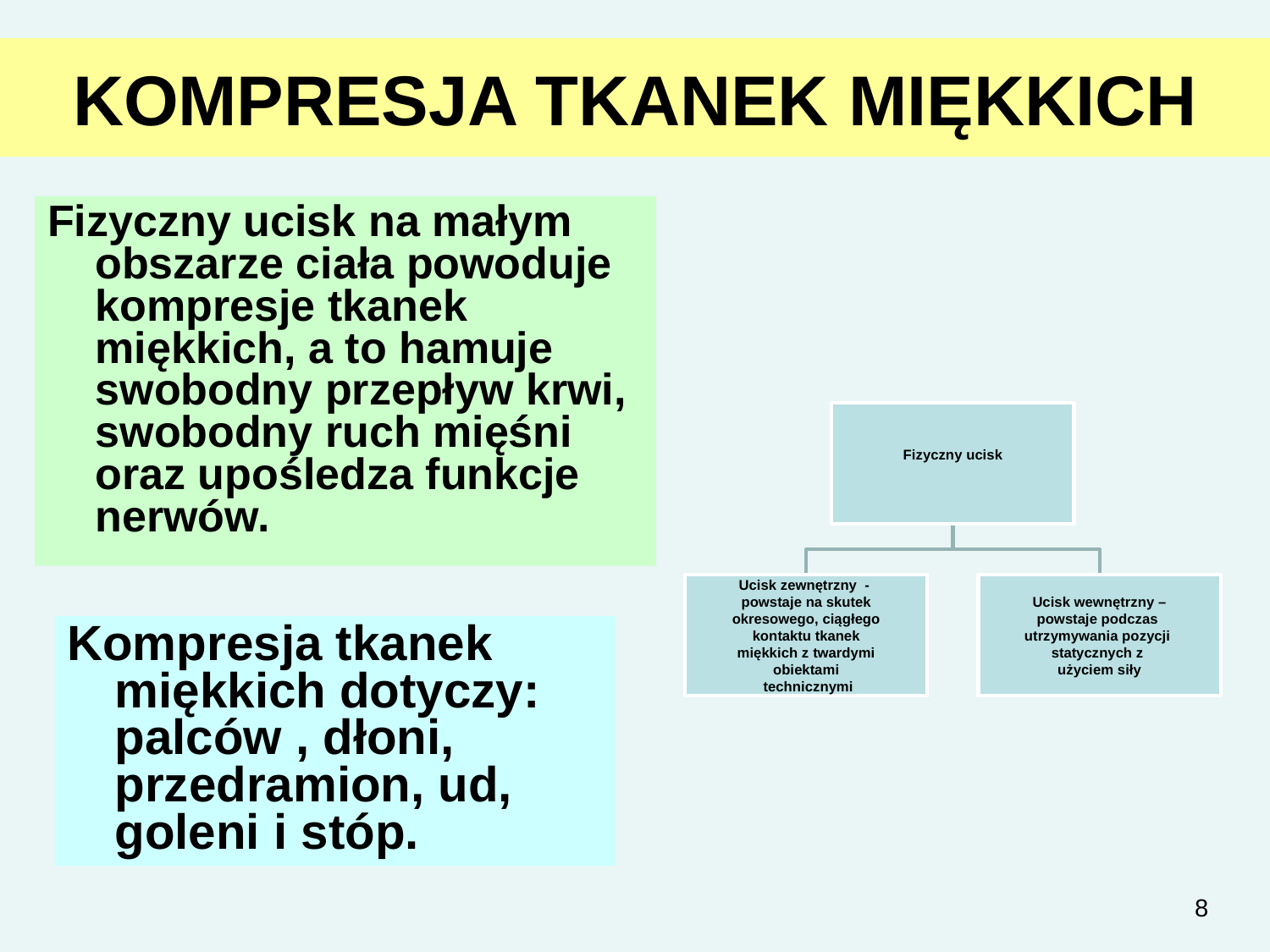

# KOMPRESJA TKANEK MIĘKKICH
Fizyczny ucisk na małym obszarze ciała powoduje kompresje tkanek miękkich, a to hamuje swobodny przepływ krwi, swobodny ruch mięśni oraz upośledza funkcje nerwów.
Fizyczny ucisk

Ucisk zewnętrzny  -
powstaje na skutek
okresowego, ciągłego
kontaktu tkanek
miękkich z twardymi
obiektami
 technicznymi
Ucisk wewnętrzny –
powstaje podczas
utrzymywania pozycji
statycznych z
użyciem siły
Kompresja tkanek miękkich dotyczy: palców , dłoni, przedramion, ud, goleni i stóp.
8